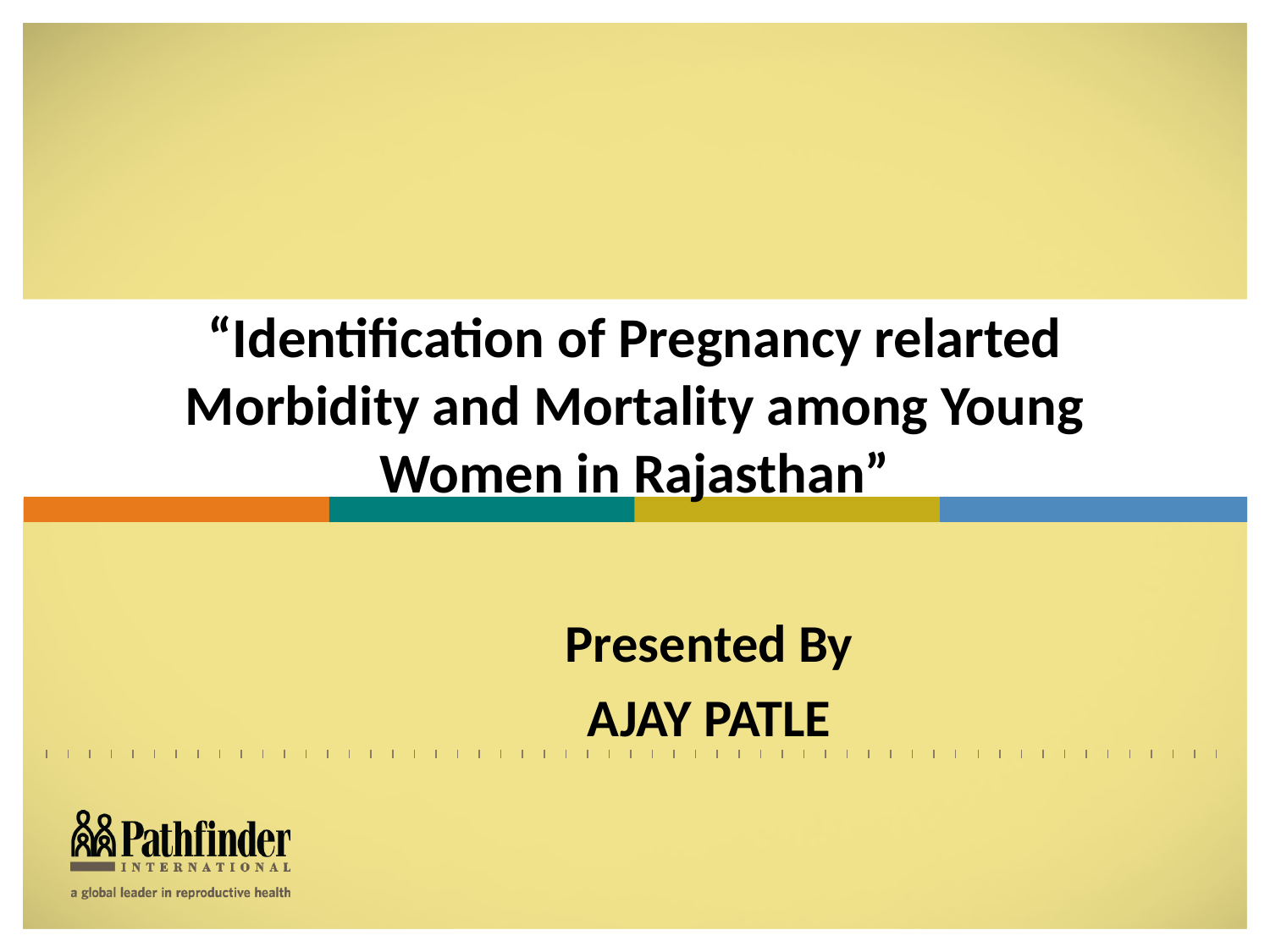

# “Identification of Pregnancy relarted Morbidity and Mortality among Young Women in Rajasthan”
Presented By
AJAY PATLE